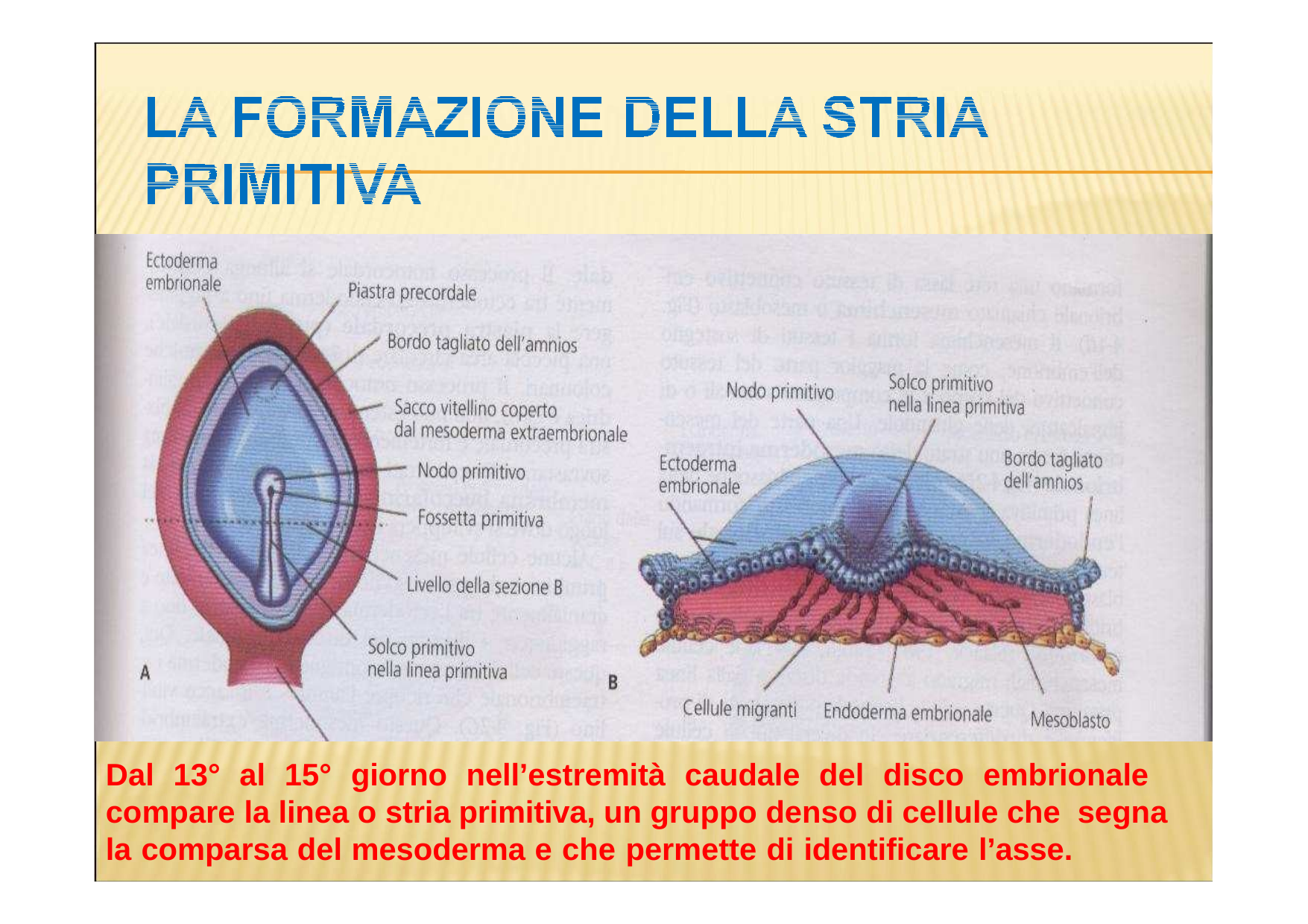

Dal 13° al 15° giorno nell’estremità caudale del disco embrionale  compare la linea o stria primitiva, un gruppo denso di cellule che  segna la comparsa del mesoderma e che permette di identificare l’asse.